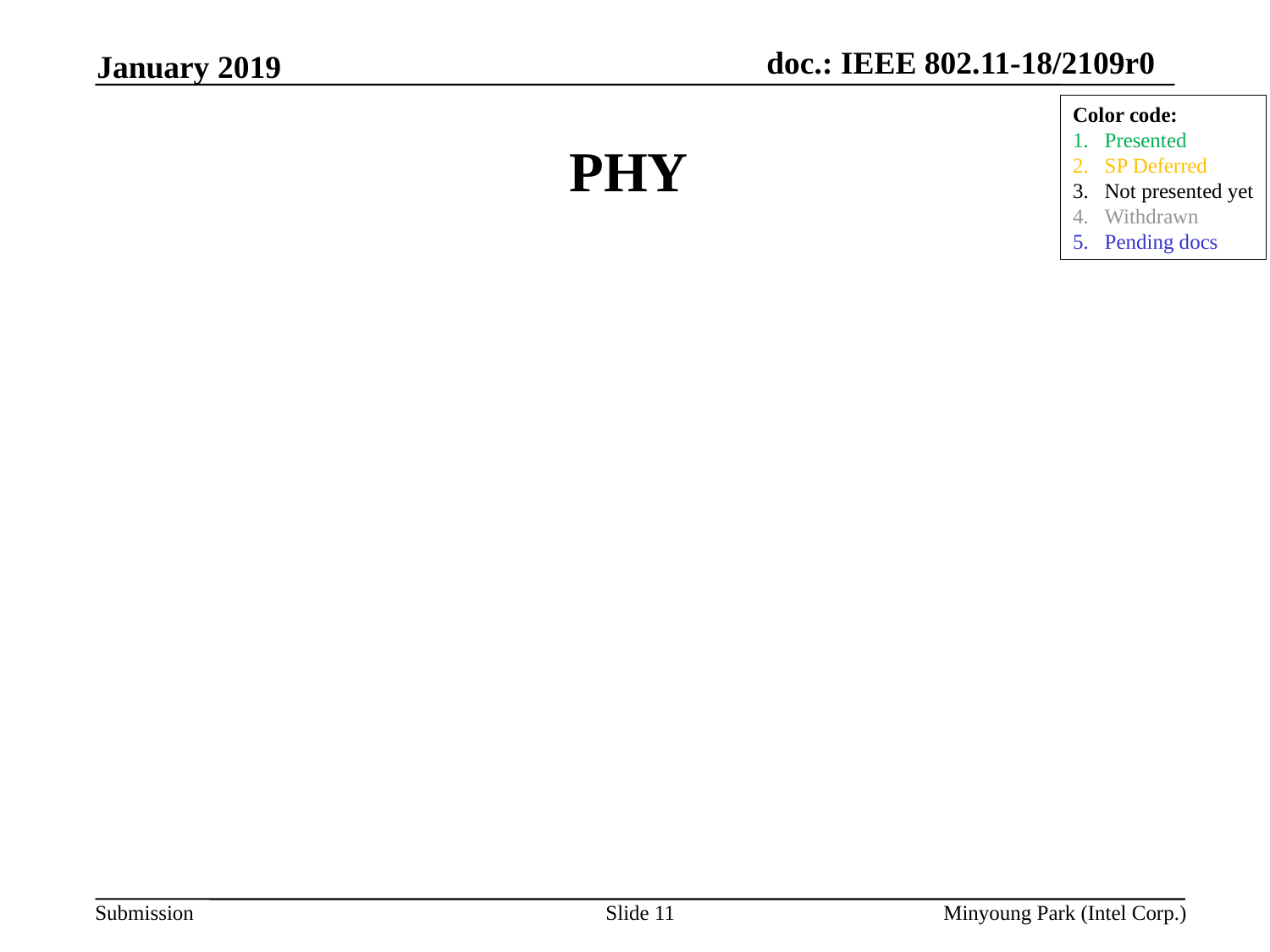

January 2019
# PHY
Color code:
Presented
SP Deferred
Not presented yet
Withdrawn
Pending docs
Slide 11
Minyoung Park (Intel Corp.)